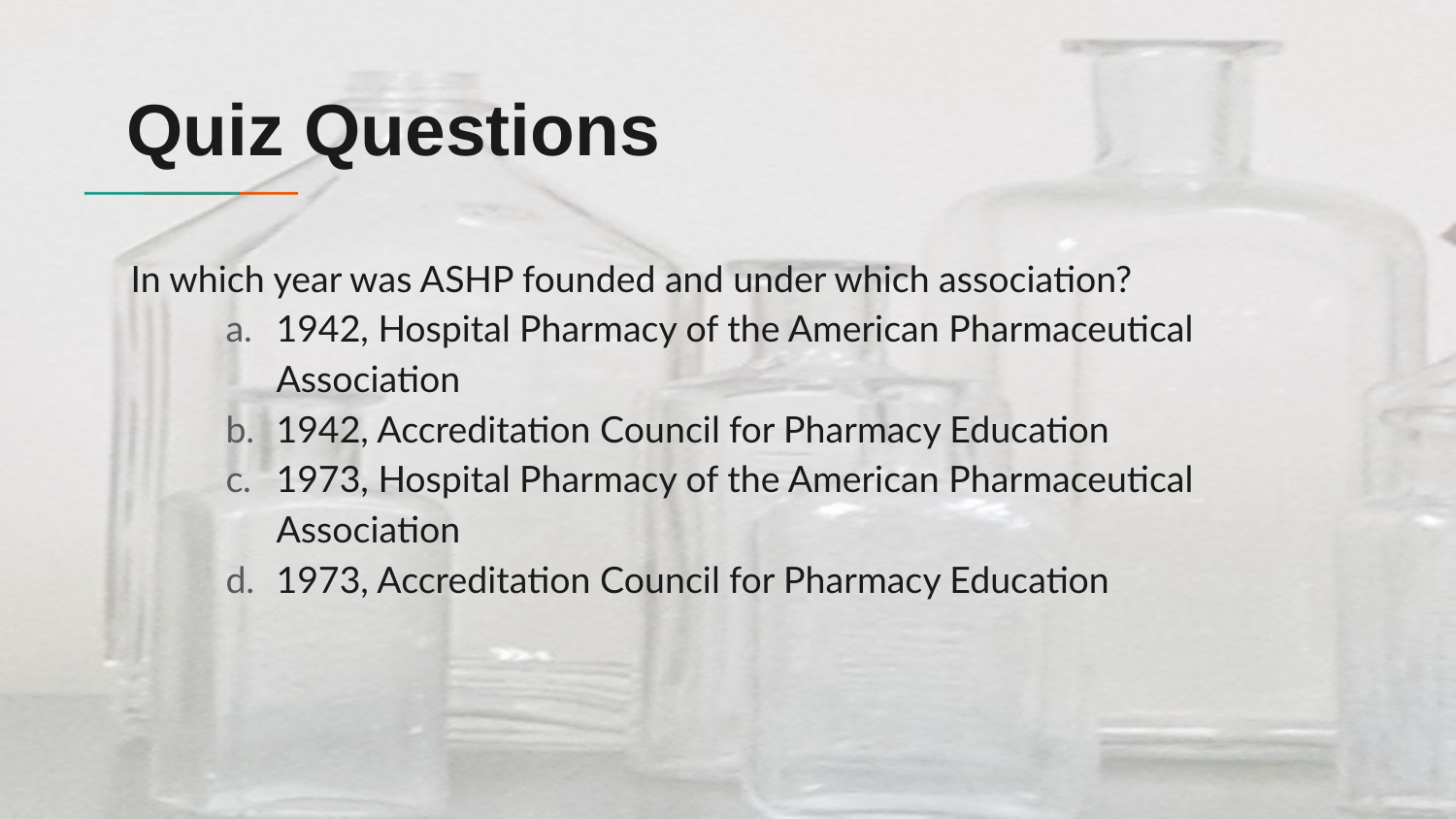

# Quiz Questions
In which year was ASHP founded and under which association?
1942, Hospital Pharmacy of the American Pharmaceutical Association
1942, Accreditation Council for Pharmacy Education
1973, Hospital Pharmacy of the American Pharmaceutical Association
1973, Accreditation Council for Pharmacy Education